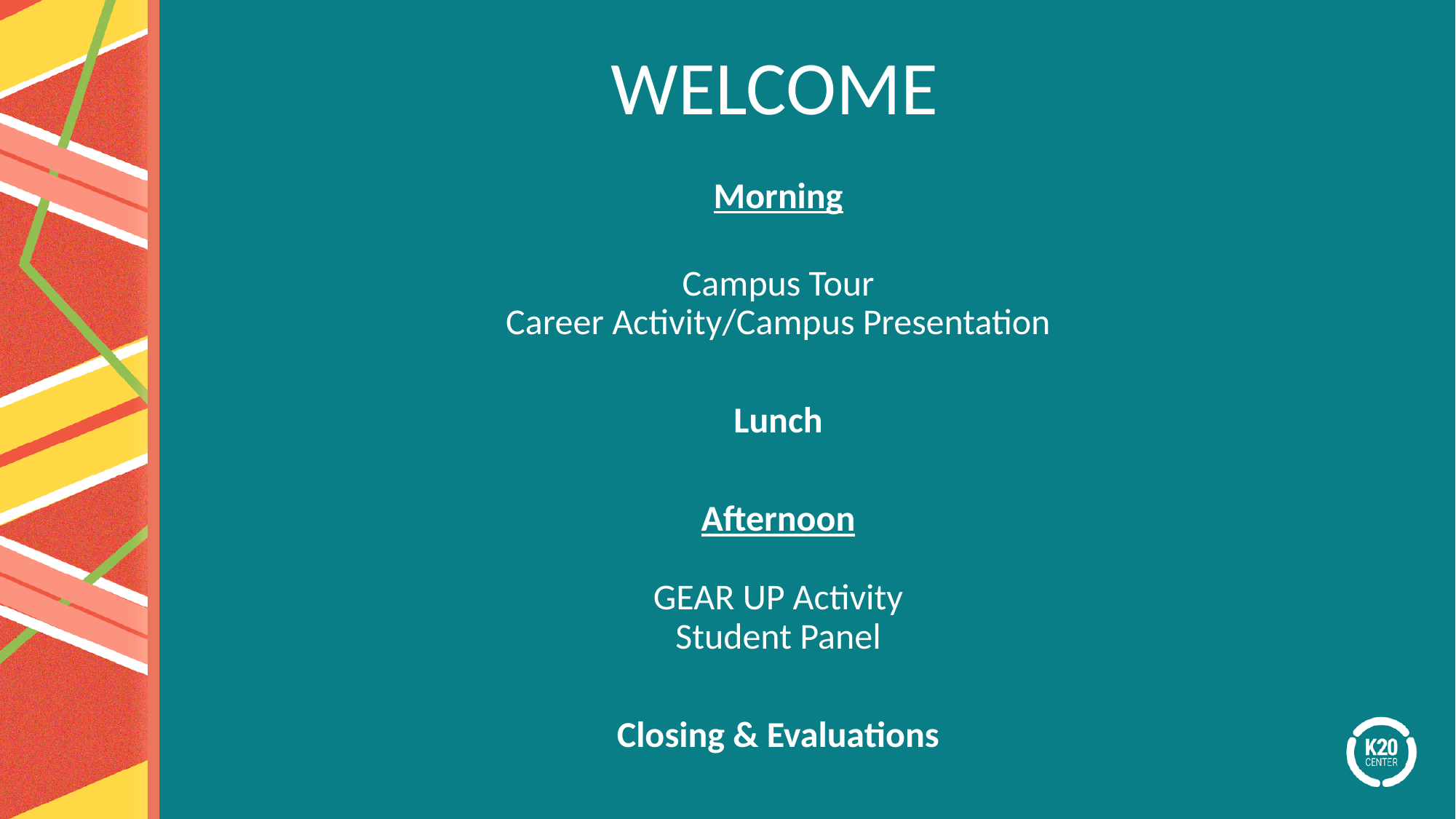

# WELCOME

Morning

Campus Tour
Career Activity/Campus Presentation

Lunch

Afternoon

GEAR UP Activity
Student Panel

Closing & Evaluations